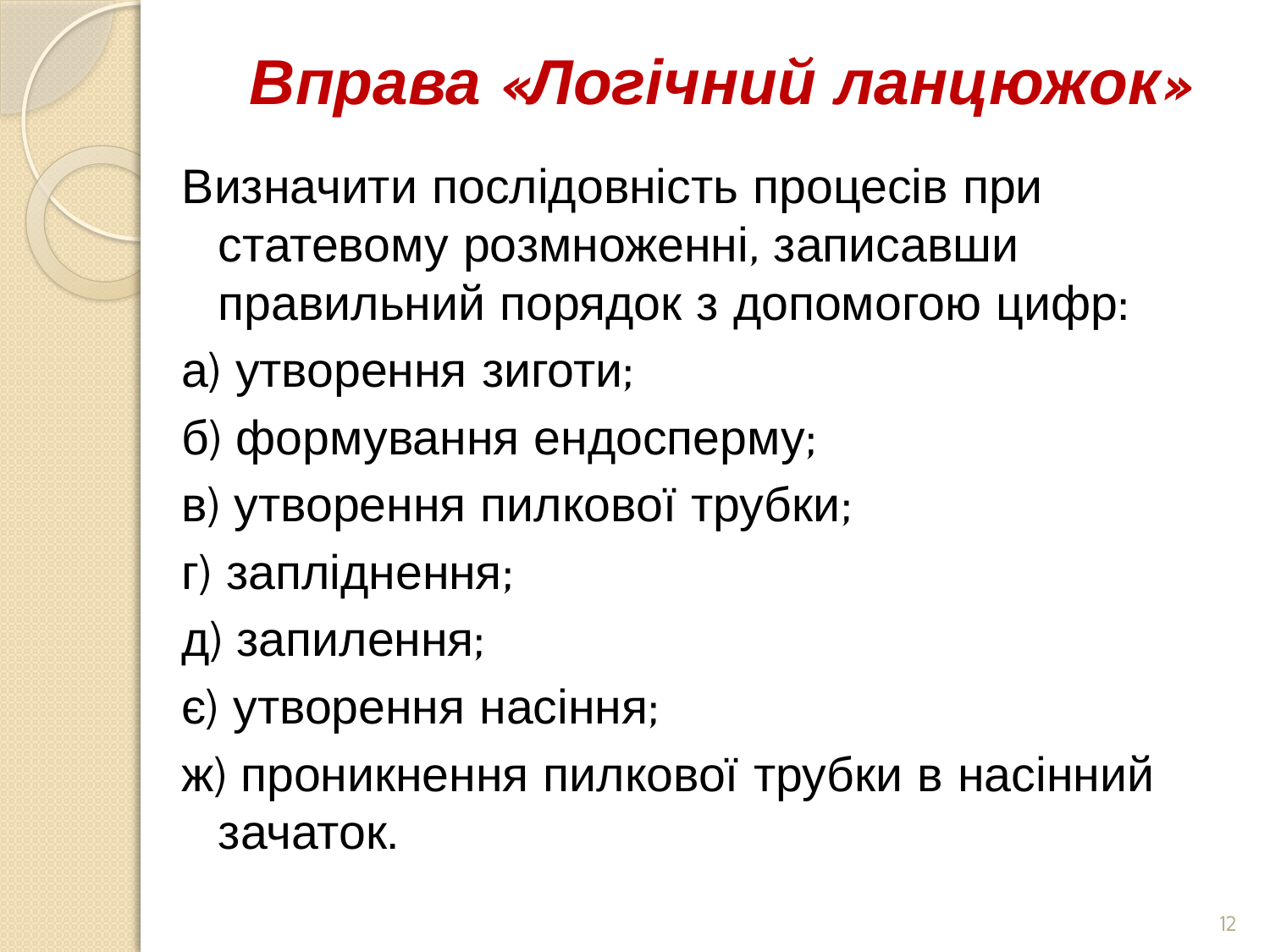

# Вправа «Логічний ланцюжок»
Визначити послідовність процесів при статевому розмноженні, записавши правильний порядок з допомогою цифр:
а) утворення зиготи;
б) формування ендосперму;
в) утворення пилкової трубки;
г) запліднення;
д) запилення;
є) утворення насіння;
ж) проникнення пилкової трубки в насінний зачаток.

12